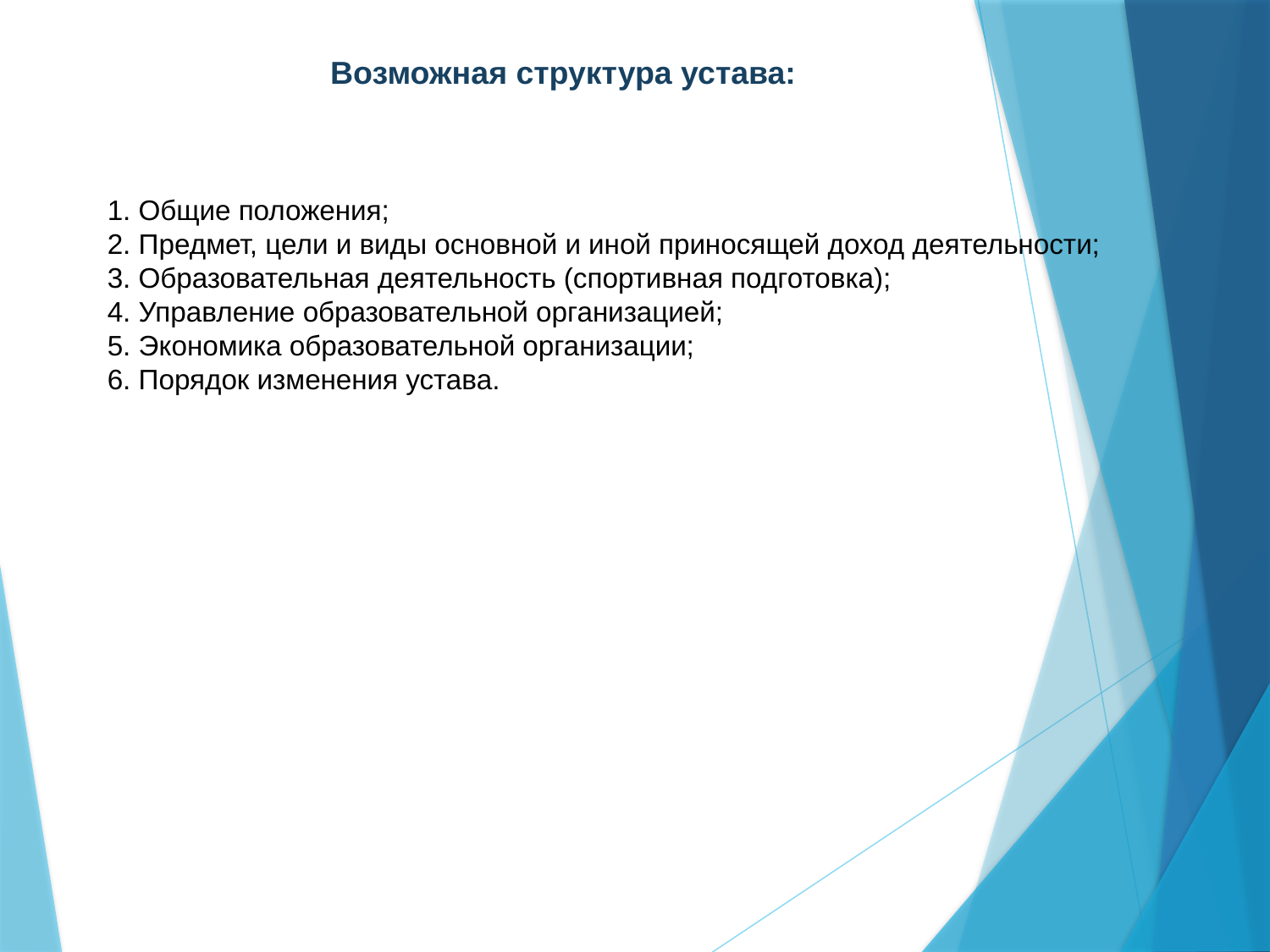

Возможная структура устава:
1. Общие положения;
2. Предмет, цели и виды основной и иной приносящей доход деятельности;
3. Образовательная деятельность (спортивная подготовка);
4. Управление образовательной организацией;
5. Экономика образовательной организации;
6. Порядок изменения устава.